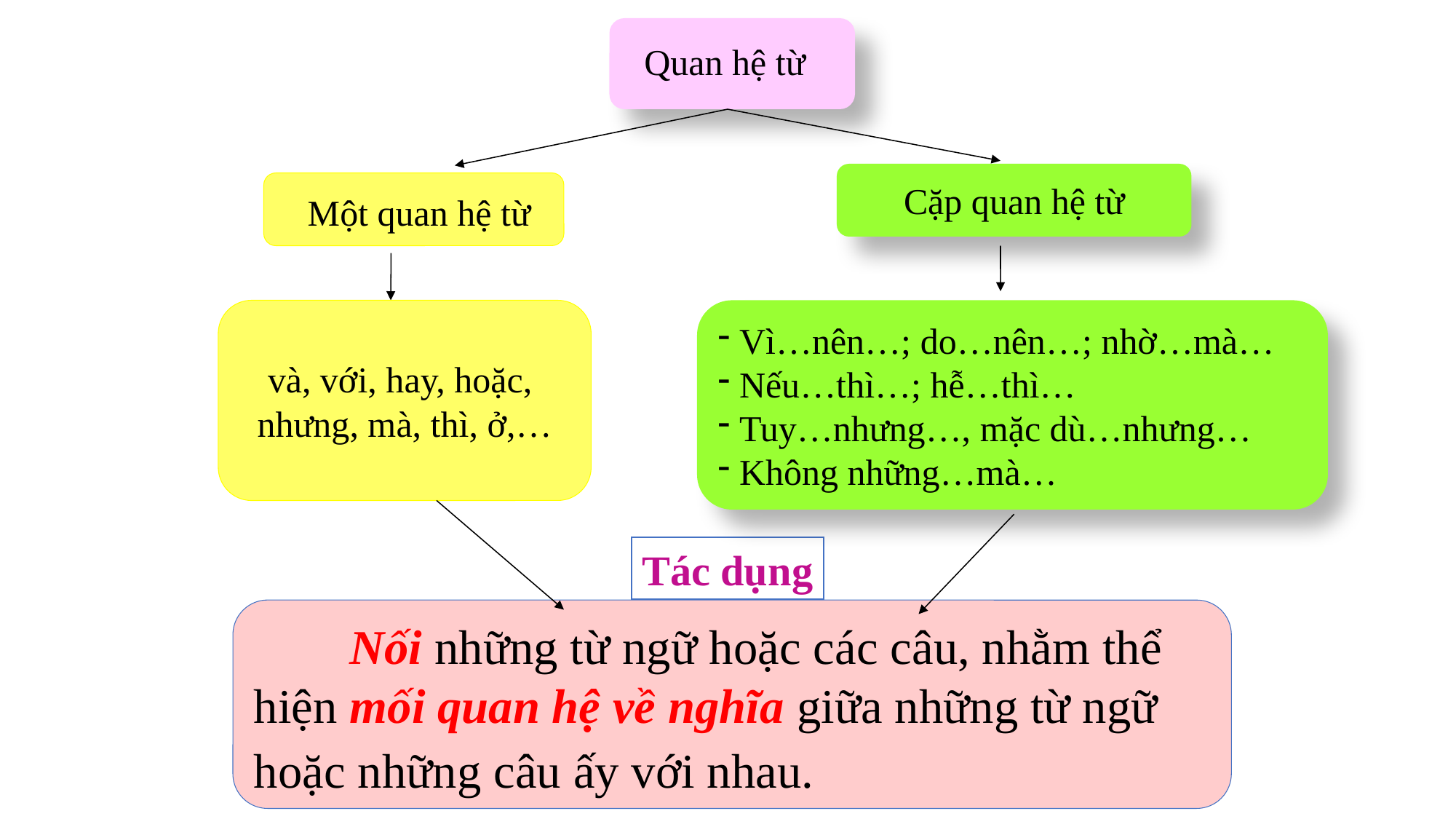

Quan hệ từ

Cặp quan hệ từ
 Một quan hệ từ

 Vì…nên…; do…nên…; nhờ…mà…
 Nếu…thì…; hễ…thì…
 Tuy…nhưng…, mặc dù…nhưng…
 Không những…mà…
và, với, hay, hoặc,
nhưng, mà, thì, ở,…

Tác dụng
       Nối những từ ngữ hoặc các câu, nhằm thể
hiện mối quan hệ về nghĩa giữa những từ ngữ
hoặc những câu ấy với nhau.